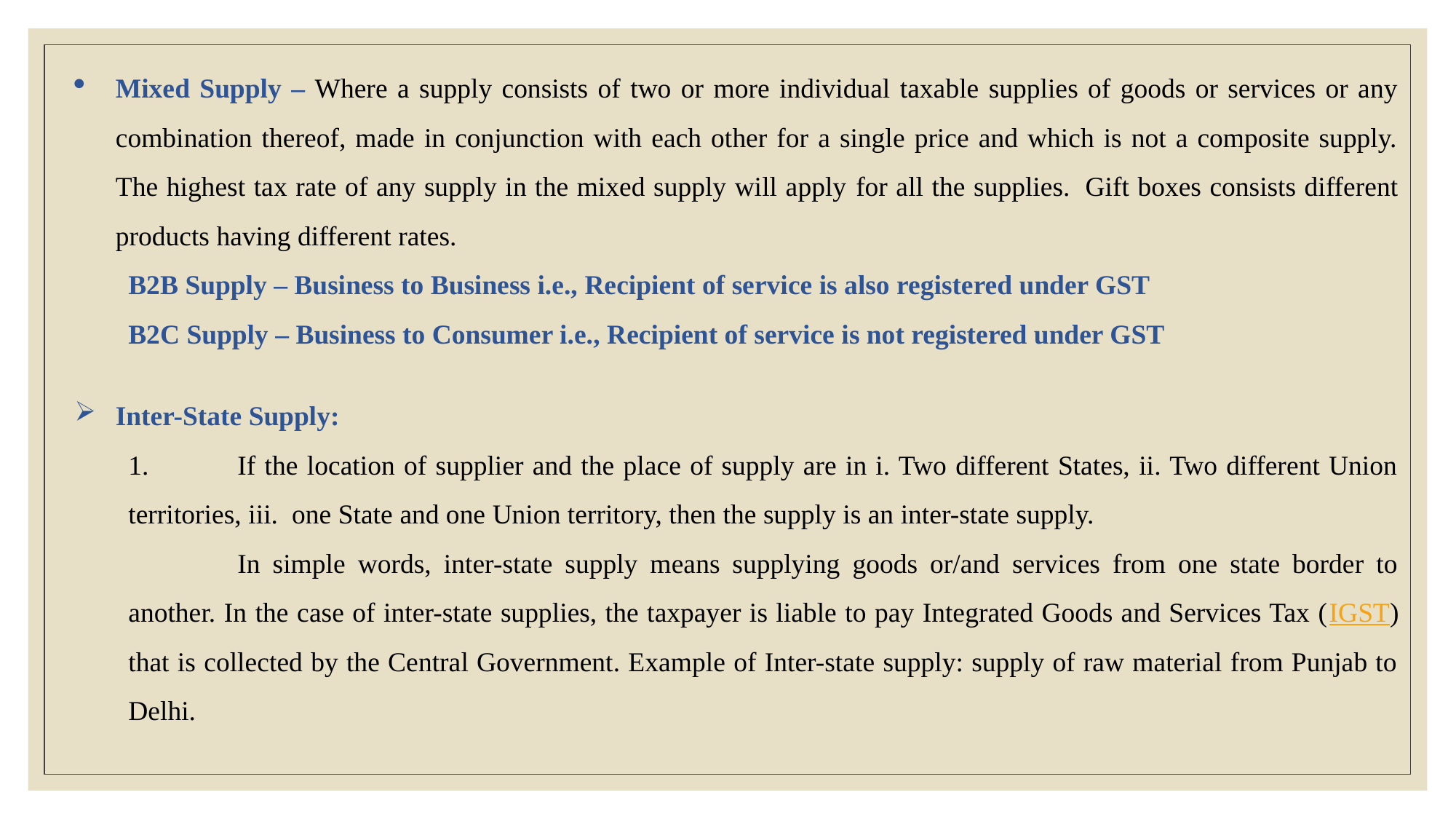

Mixed Supply – Where a supply consists of two or more individual taxable supplies of goods or services or any combination thereof, made in conjunction with each other for a single price and which is not a composite supply. The highest tax rate of any supply in the mixed supply will apply for all the supplies.  Gift boxes consists different products having different rates.
B2B Supply – Business to Business i.e., Recipient of service is also registered under GST
B2C Supply – Business to Consumer i.e., Recipient of service is not registered under GST

Inter-State Supply:
1.	If the location of supplier and the place of supply are in i. Two different States, ii. Two different Union territories, iii.  one State and one Union territory, then the supply is an inter-state supply.
	In simple words, inter-state supply means supplying goods or/and services from one state border to another. In the case of inter-state supplies, the taxpayer is liable to pay Integrated Goods and Services Tax (IGST) that is collected by the Central Government. Example of Inter-state supply: supply of raw material from Punjab to Delhi.